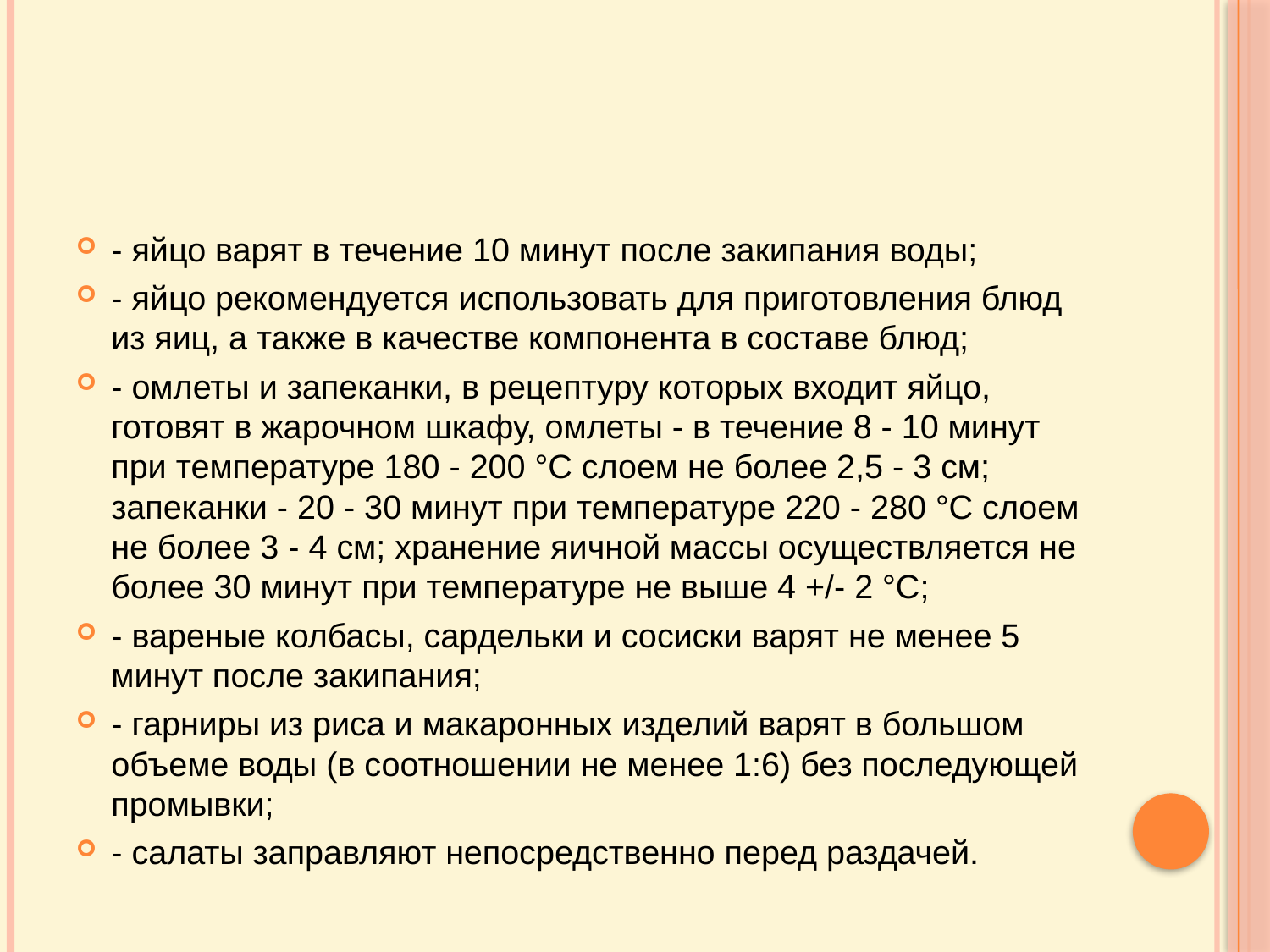

#
- яйцо варят в течение 10 минут после закипания воды;
- яйцо рекомендуется использовать для приготовления блюд из яиц, а также в качестве компонента в составе блюд;
- омлеты и запеканки, в рецептуру которых входит яйцо, готовят в жарочном шкафу, омлеты - в течение 8 - 10 минут при температуре 180 - 200 °C слоем не более 2,5 - 3 см; запеканки - 20 - 30 минут при температуре 220 - 280 °C слоем не более 3 - 4 см; хранение яичной массы осуществляется не более 30 минут при температуре не выше 4 +/- 2 °C;
- вареные колбасы, сардельки и сосиски варят не менее 5 минут после закипания;
- гарниры из риса и макаронных изделий варят в большом объеме воды (в соотношении не менее 1:6) без последующей промывки;
- салаты заправляют непосредственно перед раздачей.